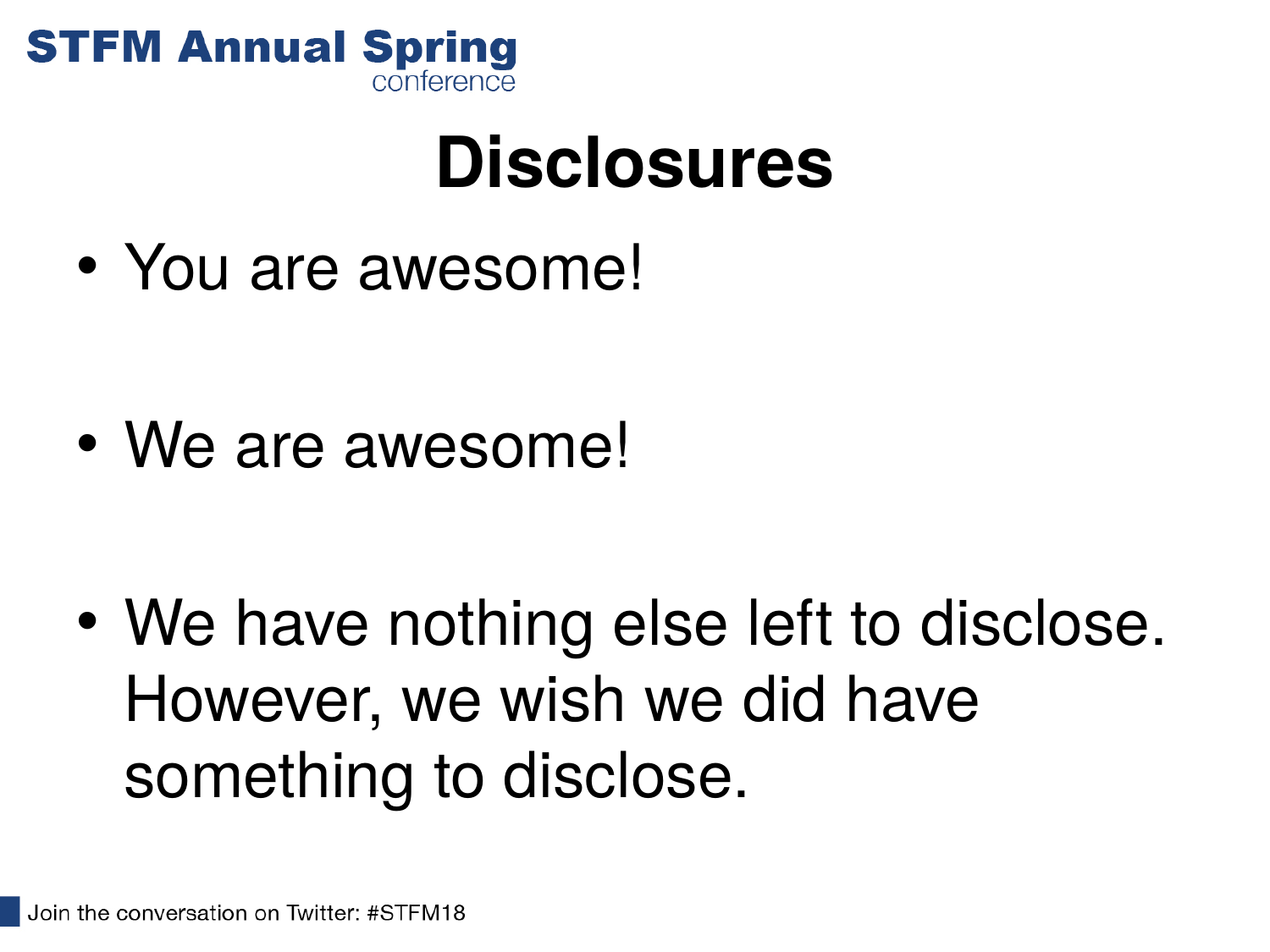

# Disclosures
You are awesome!

We are awesome!

We have nothing else left to disclose. However, we wish we did have something to disclose.